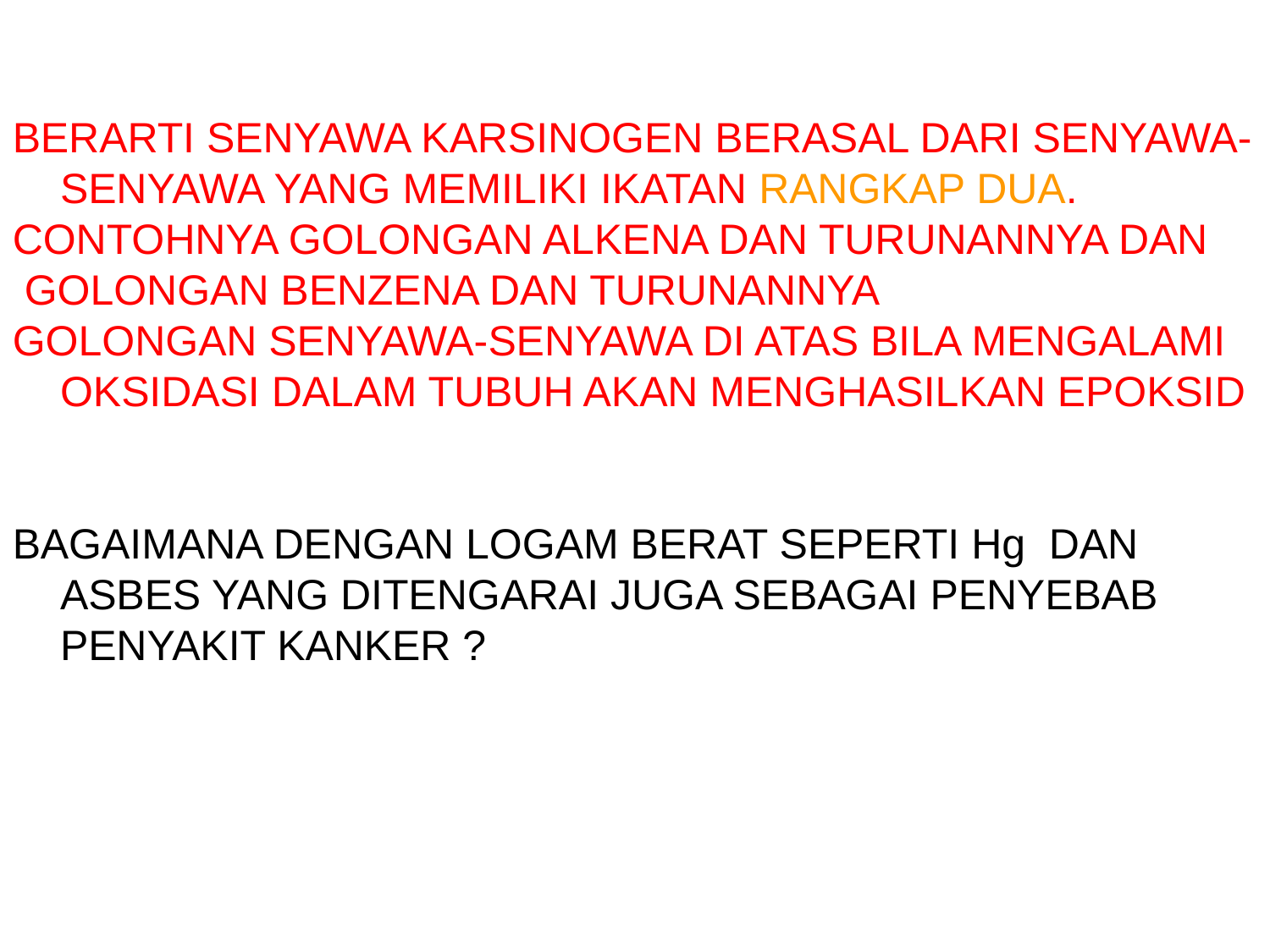

BERARTI SENYAWA KARSINOGEN BERASAL DARI SENYAWA-SENYAWA YANG MEMILIKI IKATAN RANGKAP DUA.
CONTOHNYA GOLONGAN ALKENA DAN TURUNANNYA DAN
 GOLONGAN BENZENA DAN TURUNANNYA
GOLONGAN SENYAWA-SENYAWA DI ATAS BILA MENGALAMI OKSIDASI DALAM TUBUH AKAN MENGHASILKAN EPOKSID

BAGAIMANA DENGAN LOGAM BERAT SEPERTI Hg  DAN ASBES YANG DITENGARAI JUGA SEBAGAI PENYEBAB PENYAKIT KANKER ?

#